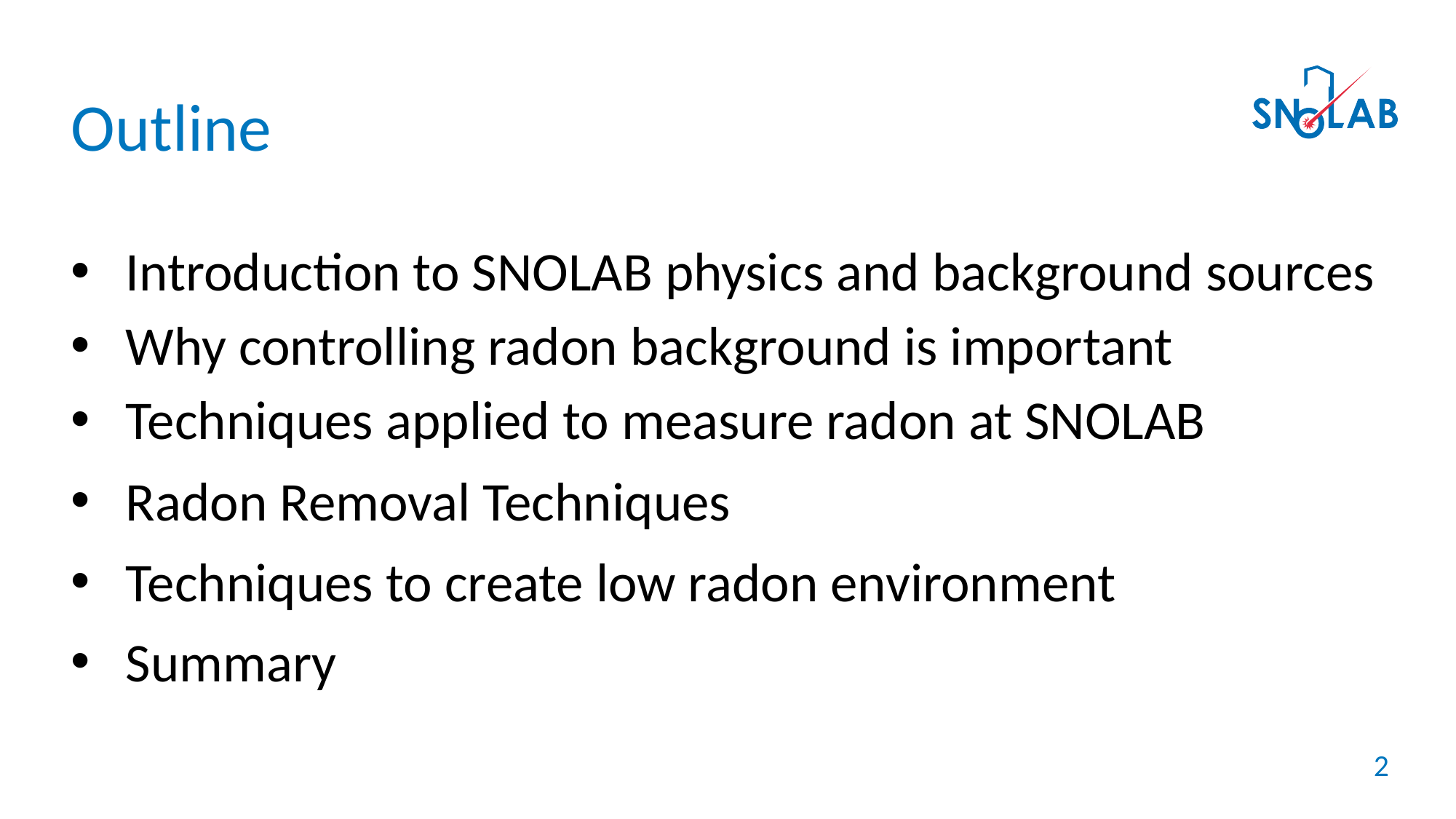

Outline
Introduction to SNOLAB physics and background sources
Why controlling radon background is important
Techniques applied to measure radon at SNOLAB
Radon Removal Techniques
Techniques to create low radon environment
Summary

2